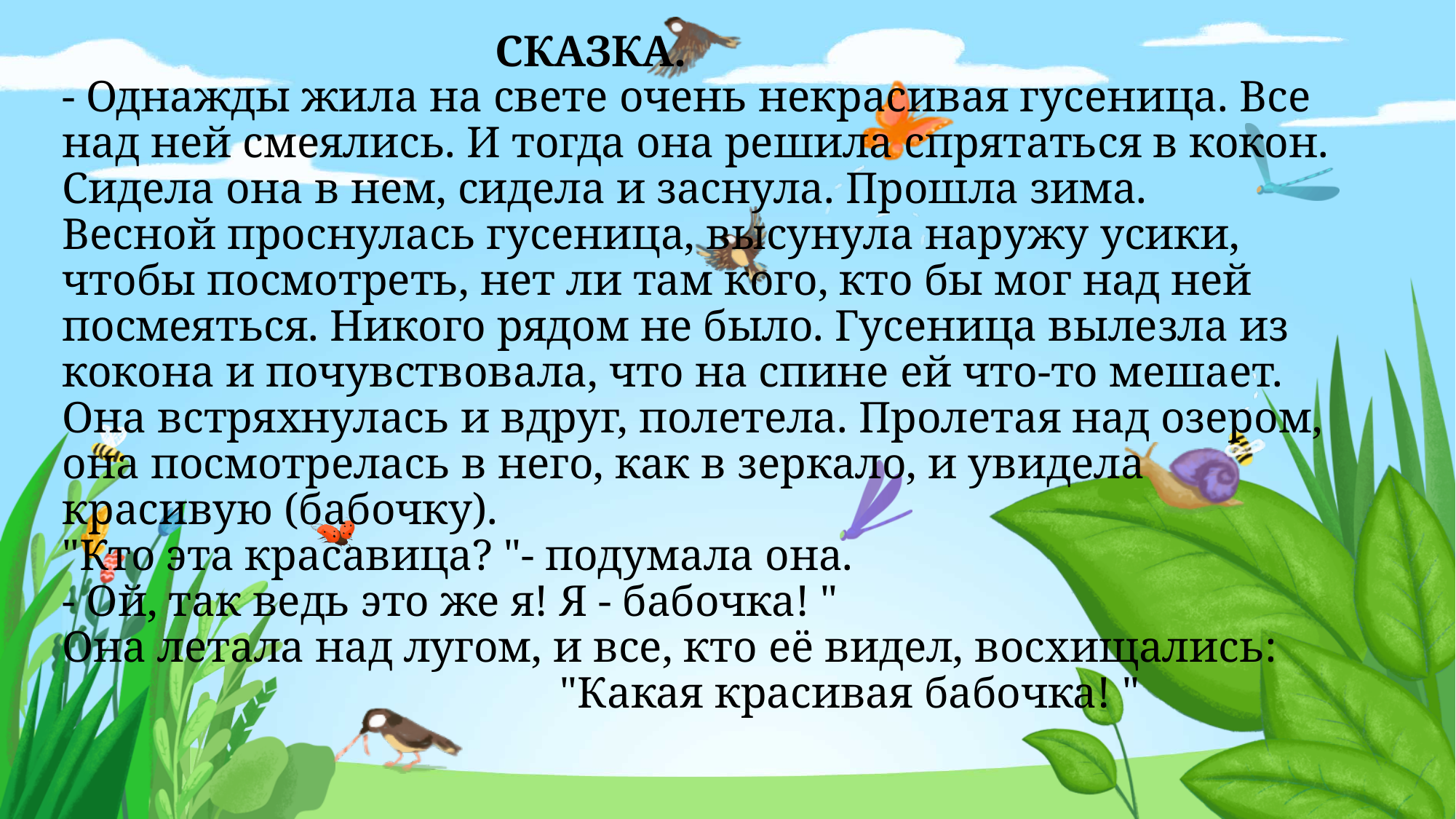

# СКАЗКА. - Однажды жила на свете очень некрасивая гусеница. Все над ней смеялись. И тогда она решила спрятаться в кокон. Сидела она в нем, сидела и заснула. Прошла зима. Весной проснулась гусеница, высунула наружу усики, чтобы посмотреть, нет ли там кого, кто бы мог над ней посмеяться. Никого рядом не было. Гусеница вылезла из кокона и почувствовала, что на спине ей что-то мешает. Она встряхнулась и вдруг, полетела. Пролетая над озером, она посмотрелась в него, как в зеркало, и увидела красивую (бабочку). "Кто эта красавица? "- подумала она. - Ой, так ведь это же я! Я - бабочка! " Она летала над лугом, и все, кто её видел, восхищались: "Какая красивая бабочка! "